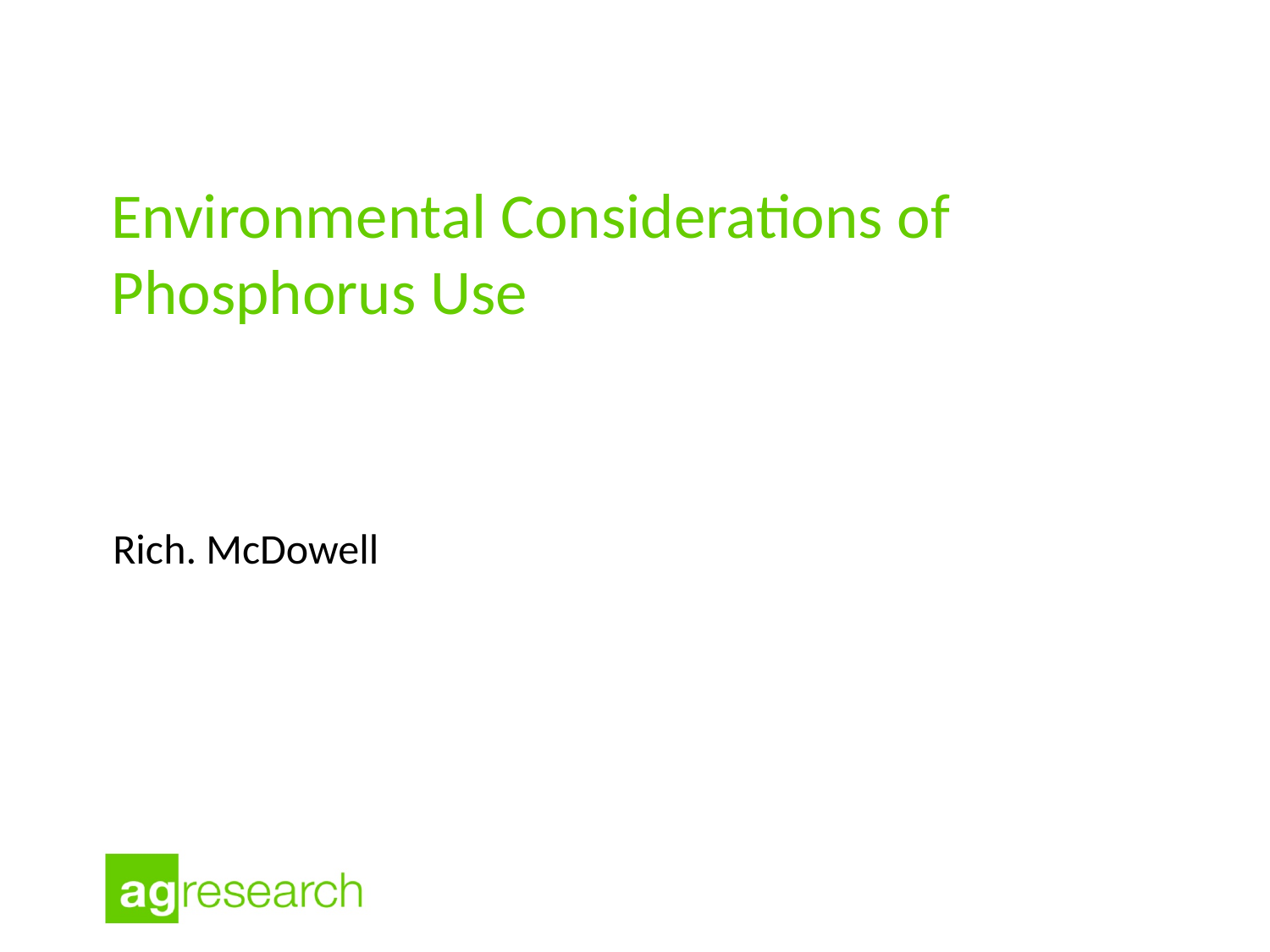

Environmental Considerations of Phosphorus Use
Rich. McDowell